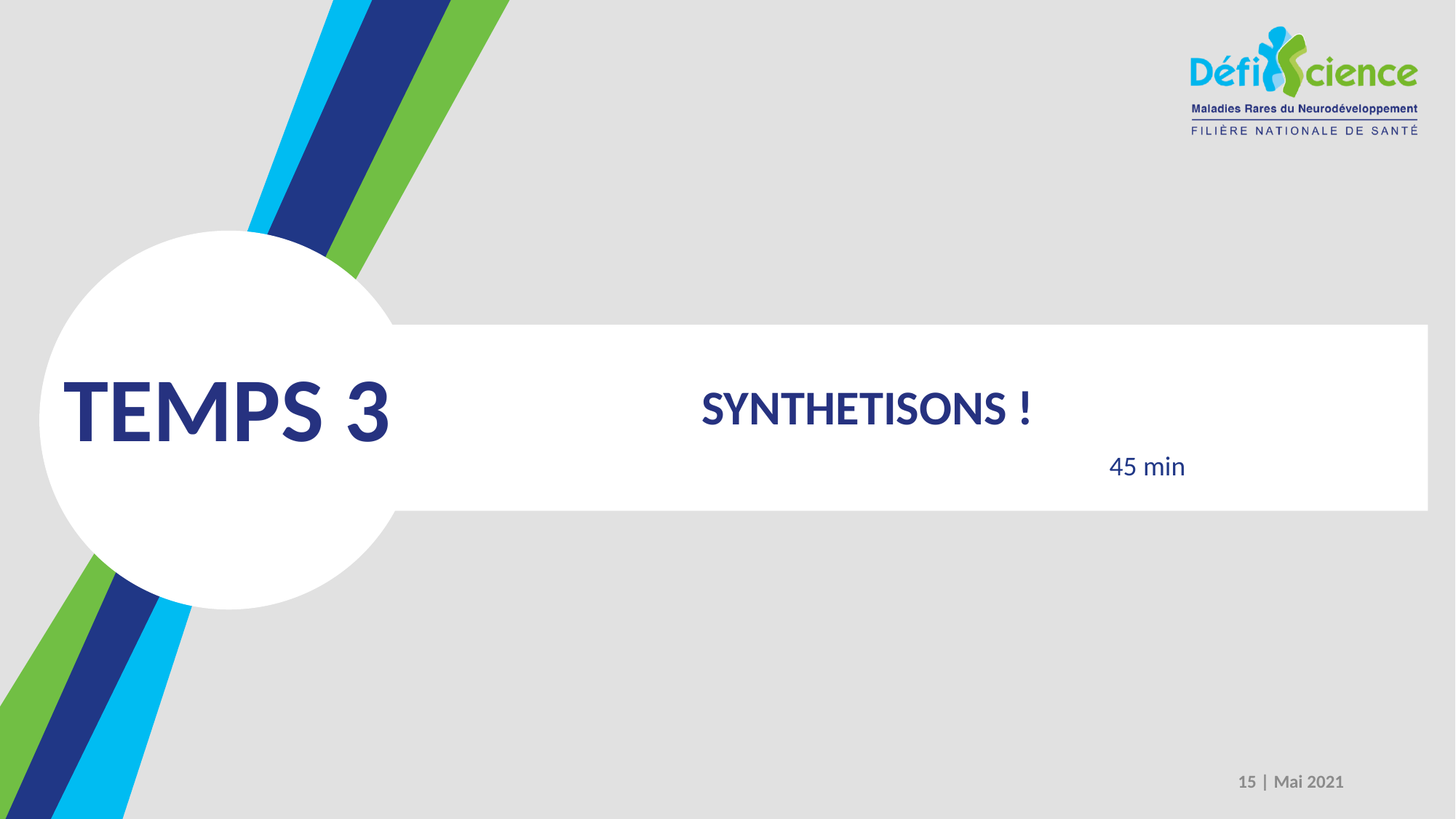

Temps 3
SYNTHETISONS !
45 min
15 | Mai 2021